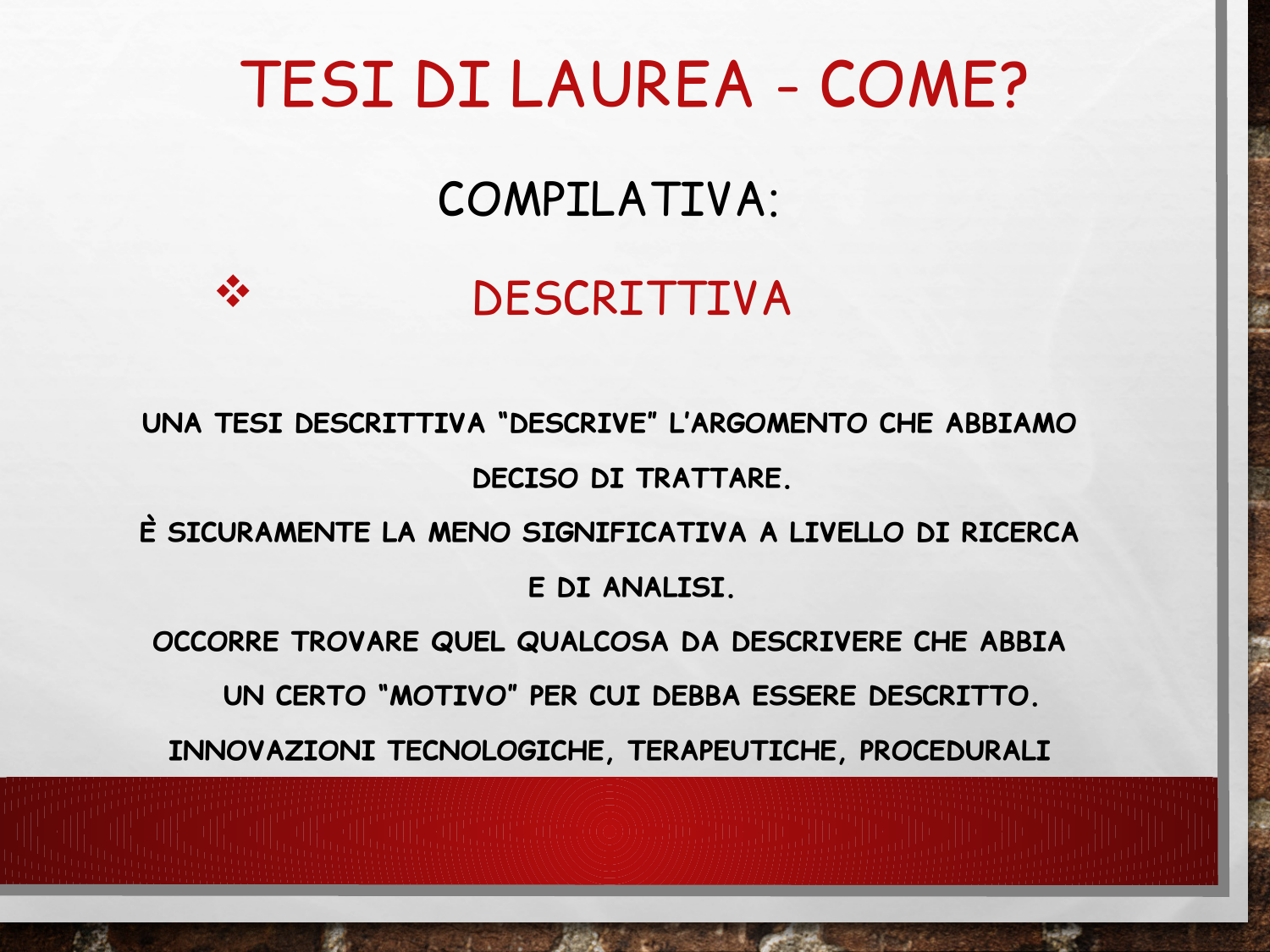

# TESI DI LAUREA - come?
Compilativa:

Descrittiva

Una tesi descrittiva “descrive” l’argomento che abbiamo deciso di trattare.
È sicuramente la meno significativa a livello di ricerca e di analisi.
Occorre trovare quel qualcosa da descrivere che abbia un certo “motivo” per cui debba essere descritto.
Innovazioni tecnologiche, terapeutiche, procedurali